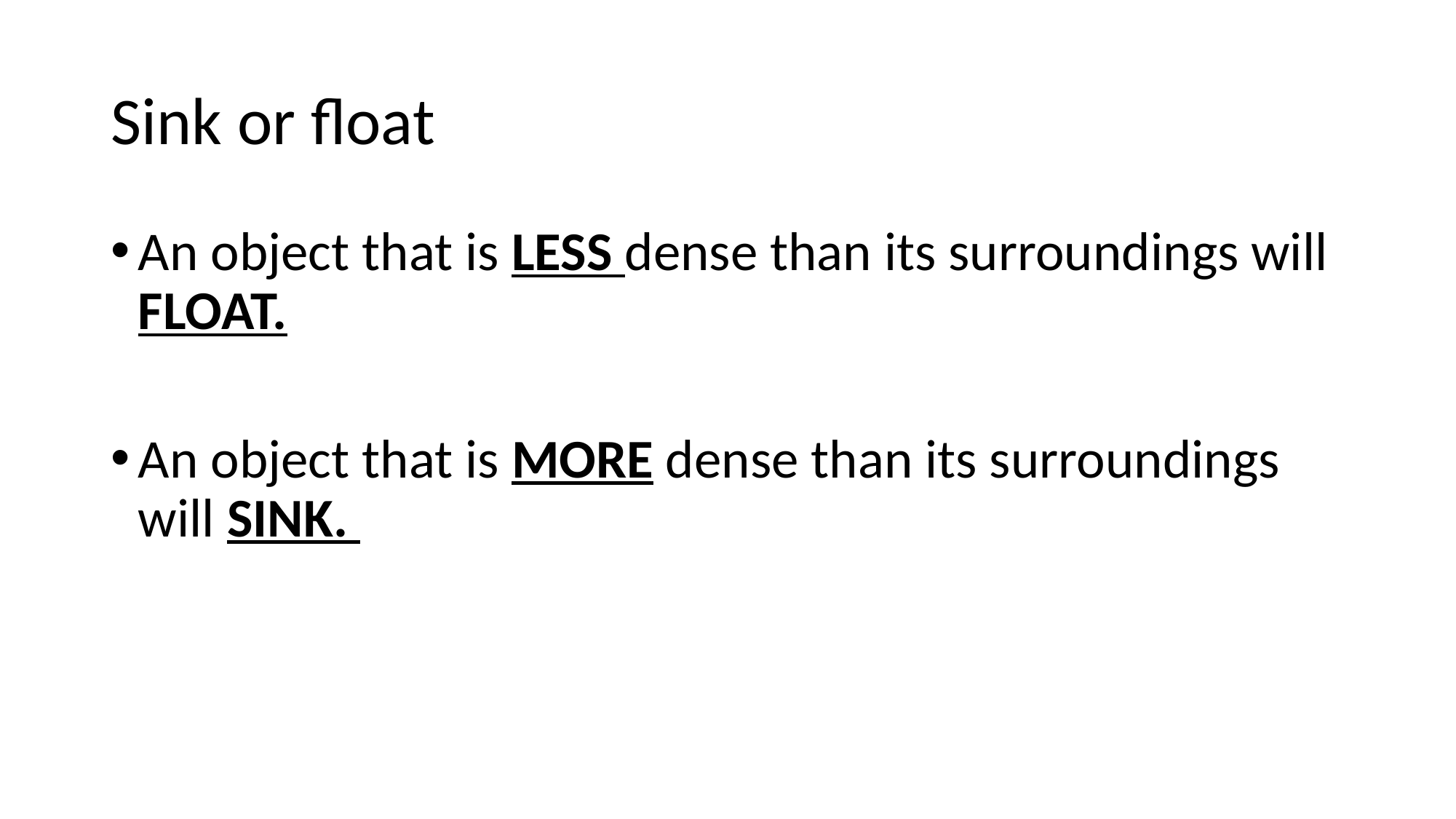

# Sink or float
An object that is LESS dense than its surroundings will FLOAT.

An object that is MORE dense than its surroundings will SINK.